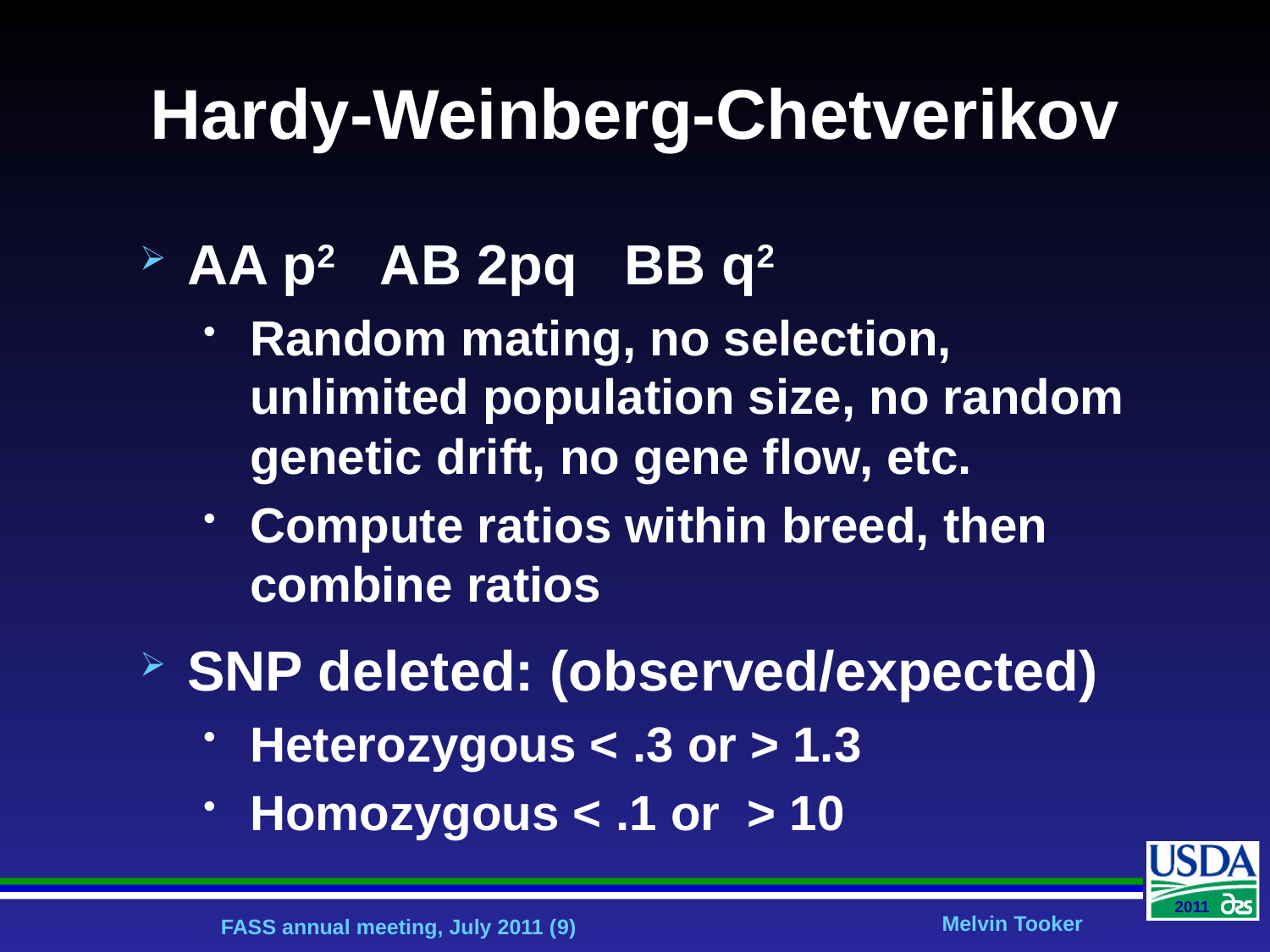

# Hardy-Weinberg-Chetverikov
AA p2   AB 2pq   BB q2
Random mating, no selection, unlimited population size, no random genetic drift, no gene flow, etc.
Compute ratios within breed, then combine ratios
SNP deleted: (observed/expected)
Heterozygous < .3 or > 1.3
Homozygous < .1 or  > 10